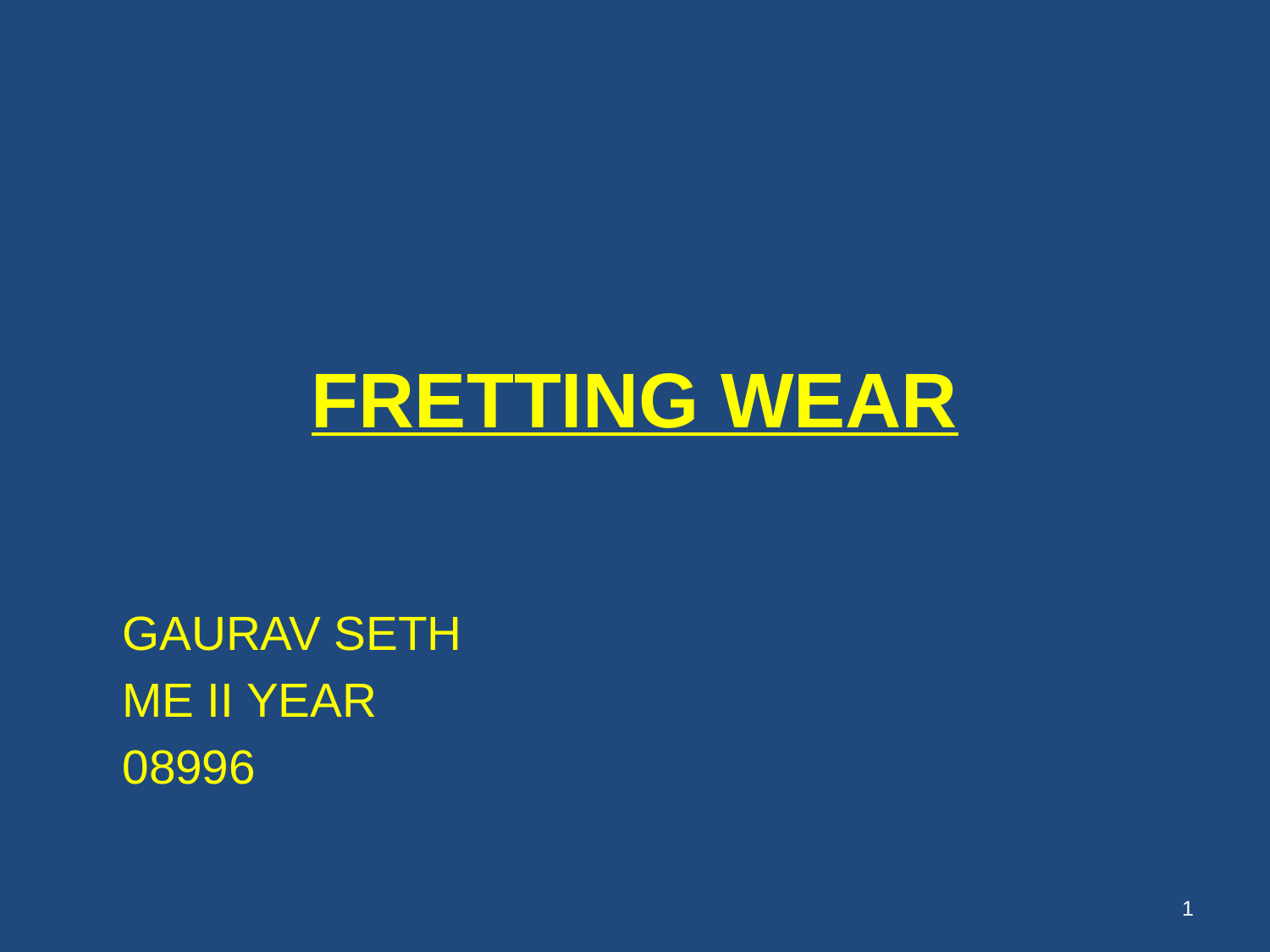

GAURAV SETH
							ME II YEAR
							08996
# FRETTING WEAR
1